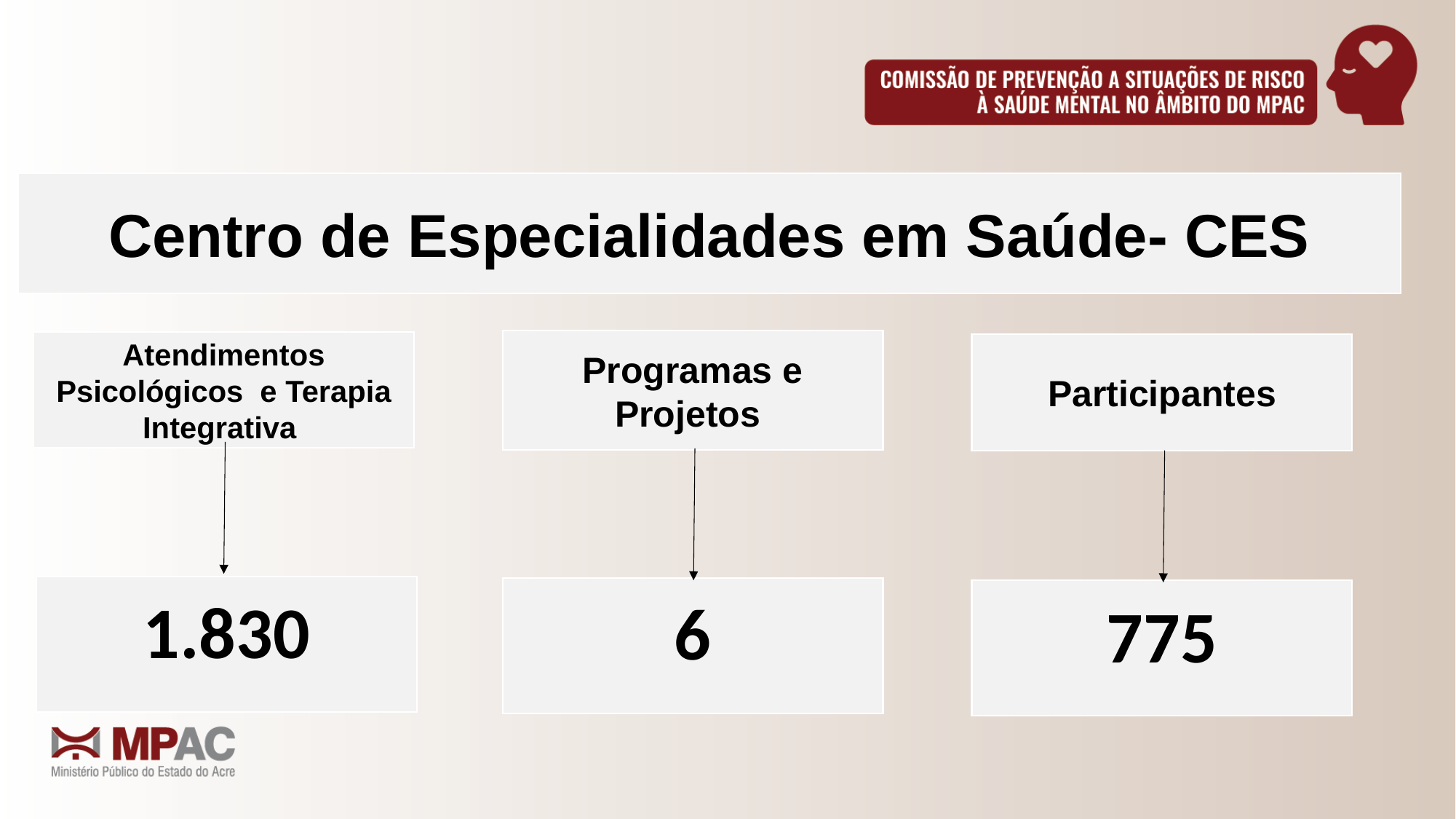

Centro de Especialidades em Saúde- CES
Programas e Projetos
Atendimentos Psicológicos  e Terapia Integrativa
Participantes
1.830

6

775